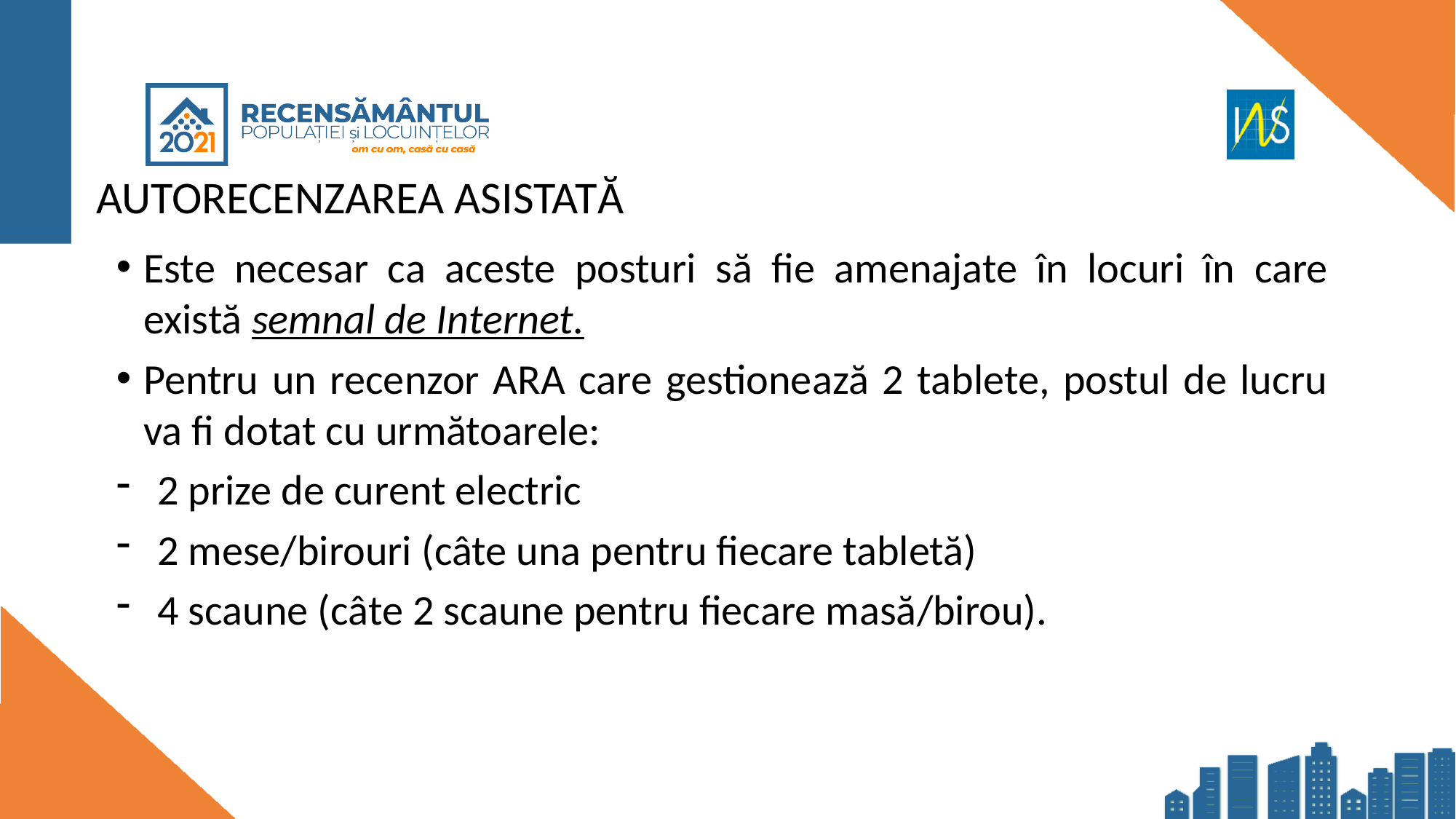

# AUTORECENZAREA ASISTATĂ
Este necesar ca aceste posturi să fie amenajate în locuri în care există semnal de Internet.
Pentru un recenzor ARA care gestionează 2 tablete, postul de lucru va fi dotat cu următoarele:
2 prize de curent electric
2 mese/birouri (câte una pentru fiecare tabletă)
4 scaune (câte 2 scaune pentru fiecare masă/birou).